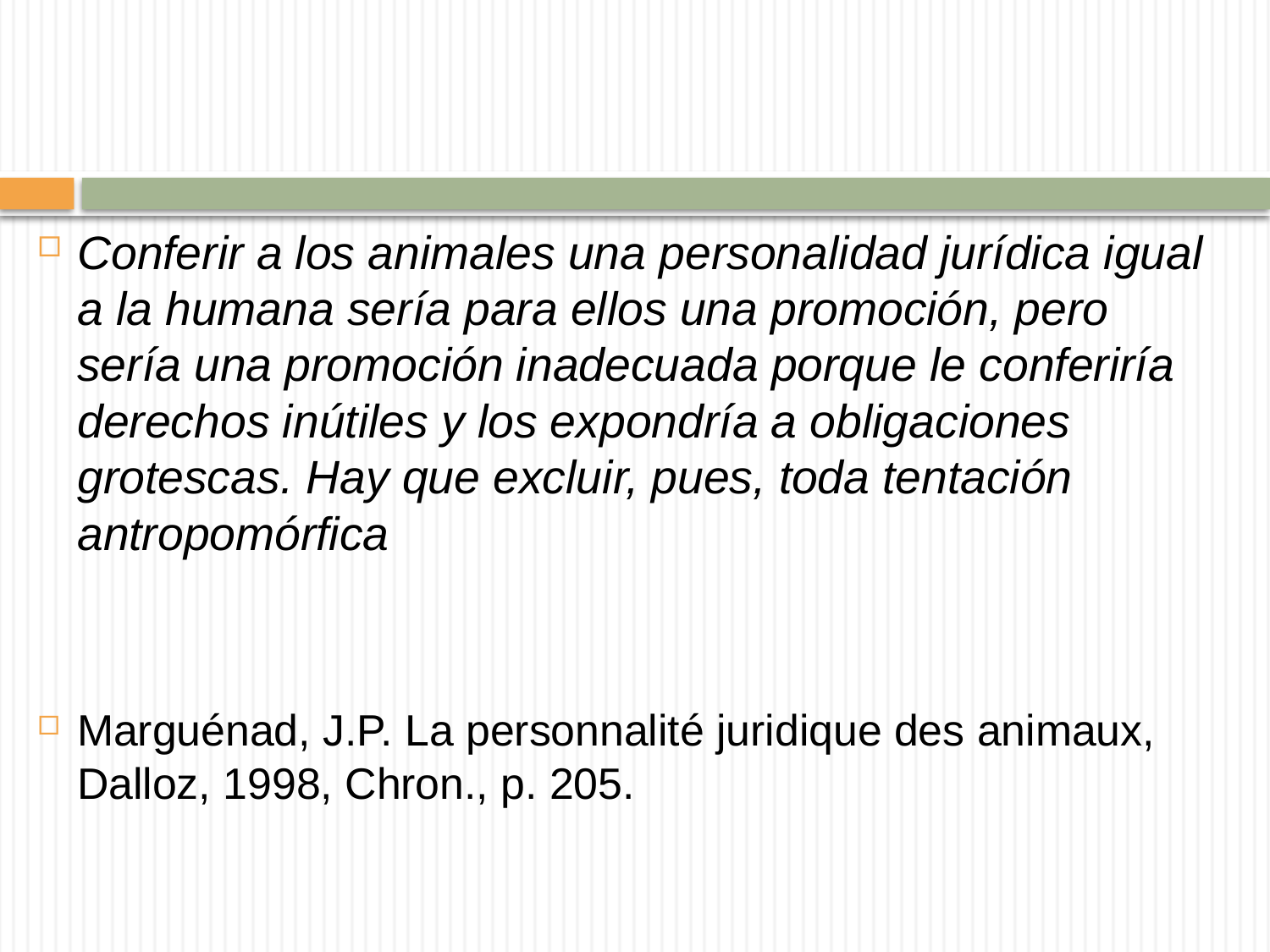

Conferir a los animales una personalidad jurídica igual a la humana sería para ellos una promoción, pero sería una promoción inadecuada porque le conferiría derechos inútiles y los expondría a obligaciones grotescas. Hay que excluir, pues, toda tentación antropomórfica

Marguénad, J.P. La personnalité juridique des animaux, Dalloz, 1998, Chron., p. 205.